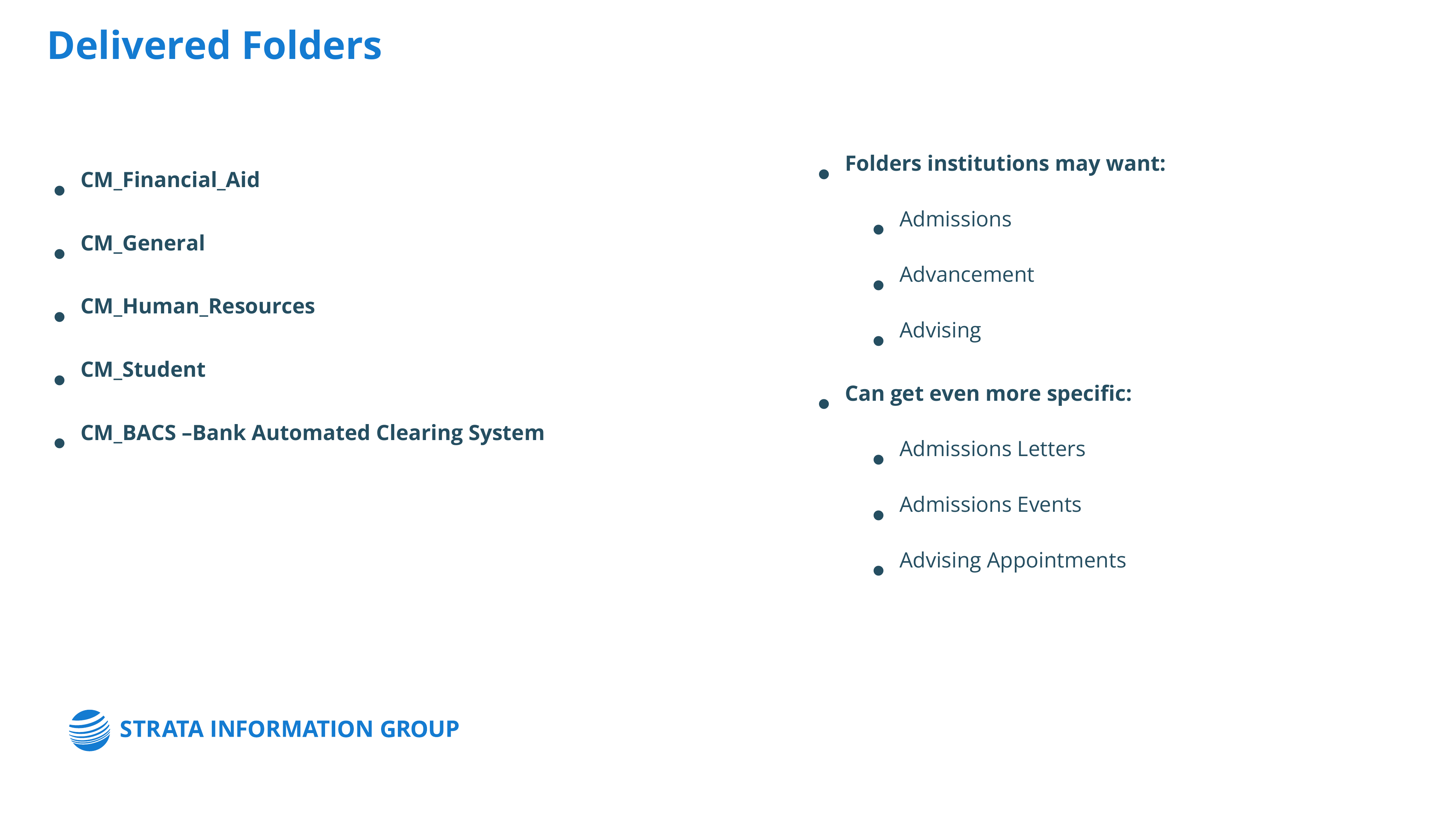

Delivered Folders
CM_Financial_Aid
CM_General
CM_Human_Resources
CM_Student
CM_BACS –Bank Automated Clearing System
Folders institutions may want:
Admissions
Advancement
Advising
Can get even more specific:
Admissions Letters
Admissions Events
Advising Appointments